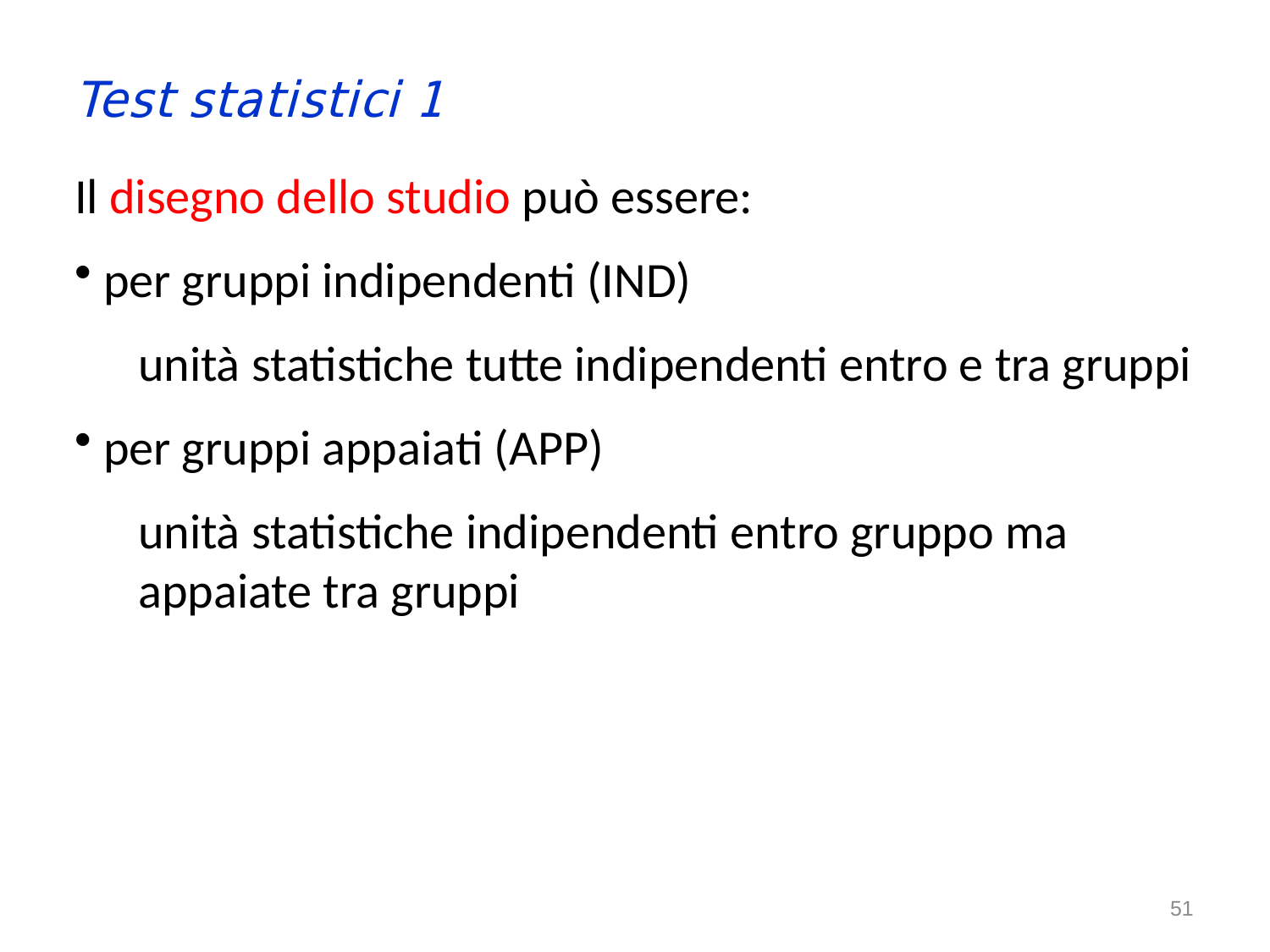

Test statistici 1
Il disegno dello studio può essere:
 per gruppi indipendenti (IND)
unità statistiche tutte indipendenti entro e tra gruppi
 per gruppi appaiati (APP)
unità statistiche indipendenti entro gruppo ma appaiate tra gruppi
51